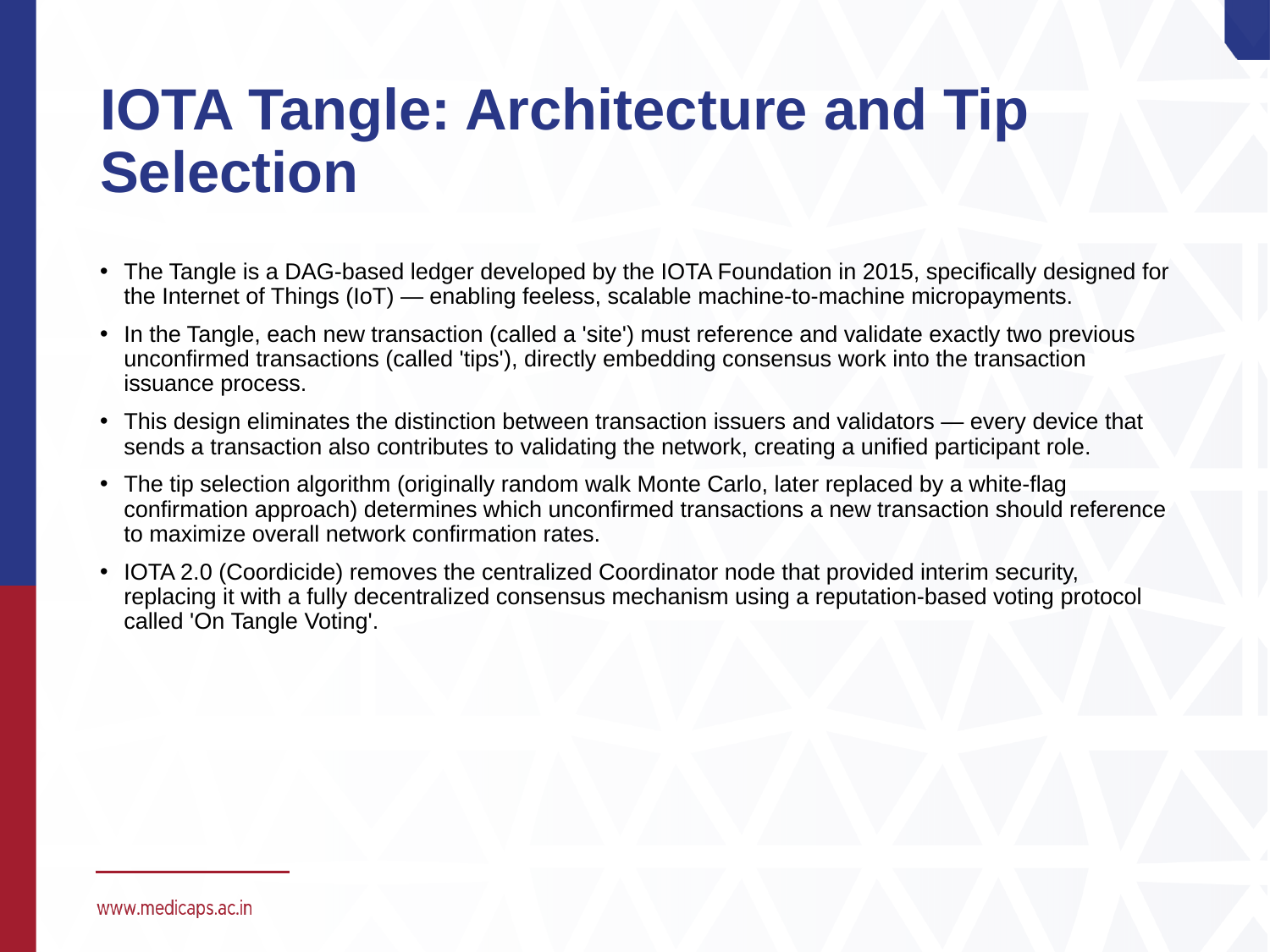

# IOTA Tangle: Architecture and Tip Selection
The Tangle is a DAG-based ledger developed by the IOTA Foundation in 2015, specifically designed for the Internet of Things (IoT) — enabling feeless, scalable machine-to-machine micropayments.
In the Tangle, each new transaction (called a 'site') must reference and validate exactly two previous unconfirmed transactions (called 'tips'), directly embedding consensus work into the transaction issuance process.
This design eliminates the distinction between transaction issuers and validators — every device that sends a transaction also contributes to validating the network, creating a unified participant role.
The tip selection algorithm (originally random walk Monte Carlo, later replaced by a white-flag confirmation approach) determines which unconfirmed transactions a new transaction should reference to maximize overall network confirmation rates.
IOTA 2.0 (Coordicide) removes the centralized Coordinator node that provided interim security, replacing it with a fully decentralized consensus mechanism using a reputation-based voting protocol called 'On Tangle Voting'.